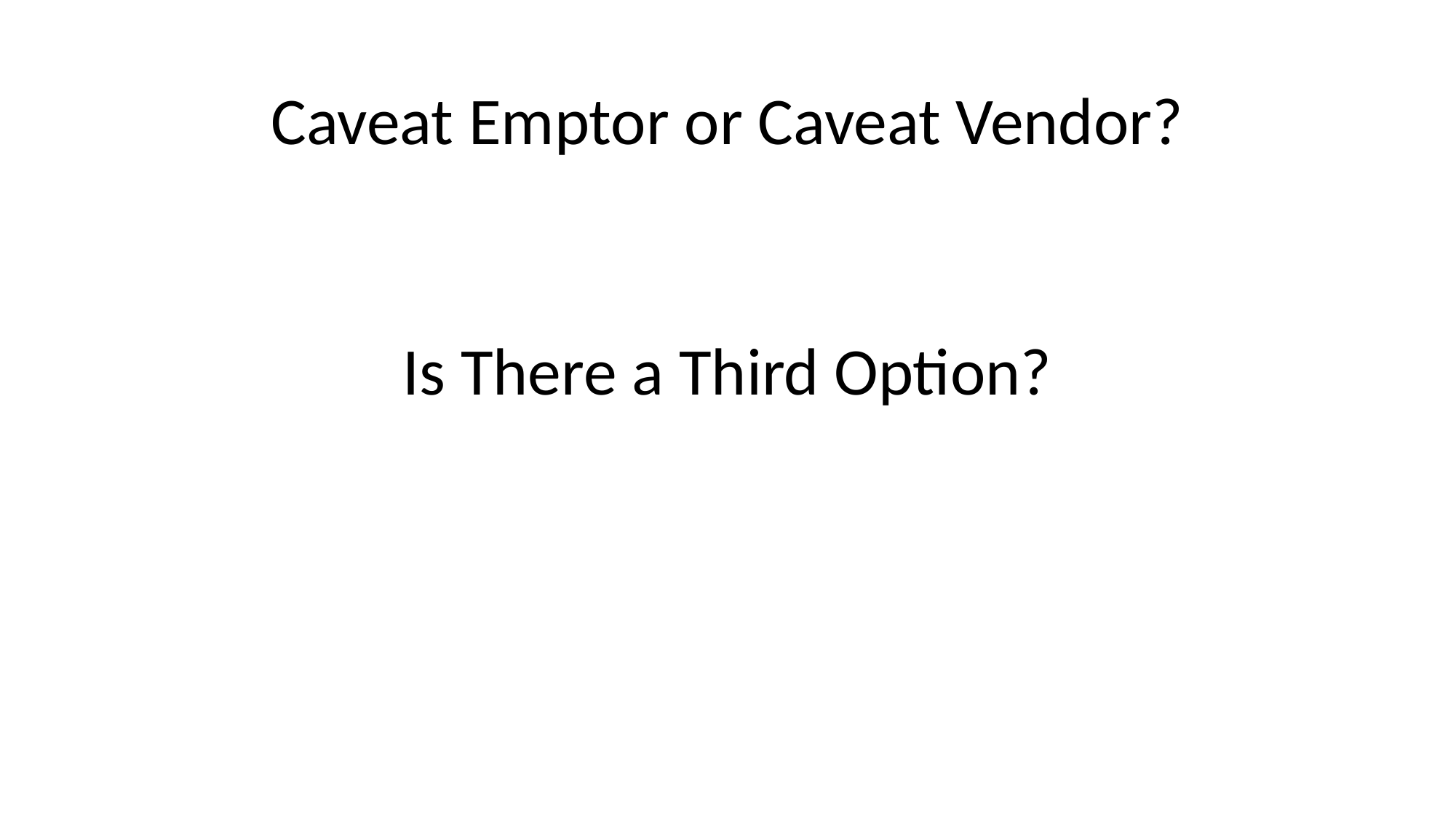

# Caveat Emptor or Caveat Vendor?
Is There a Third Option?